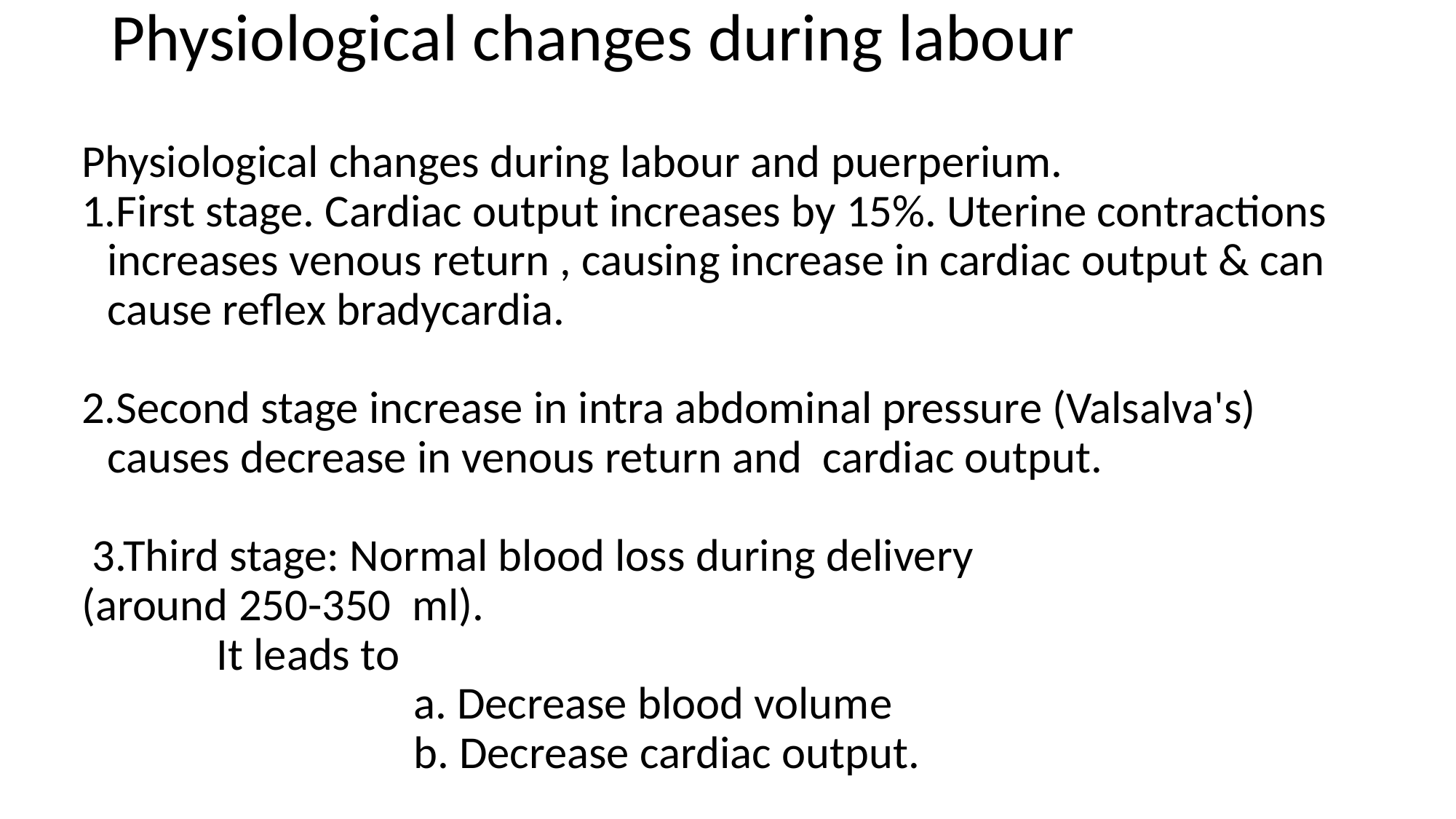

# Physiological changes during labour
Physiological changes during labour and puerperium.
1.First stage. Cardiac output increases by 15%. Uterine contractions increases venous return , causing increase in cardiac output & can cause reflex bradycardia.

2.Second stage increase in intra abdominal pressure (Valsalva's) causes decrease in venous return and  cardiac output.

 3.Third stage: Normal blood loss during delivery
(around 250-350  ml).
             It leads to
                                a. Decrease blood volume
                                b. Decrease cardiac output.